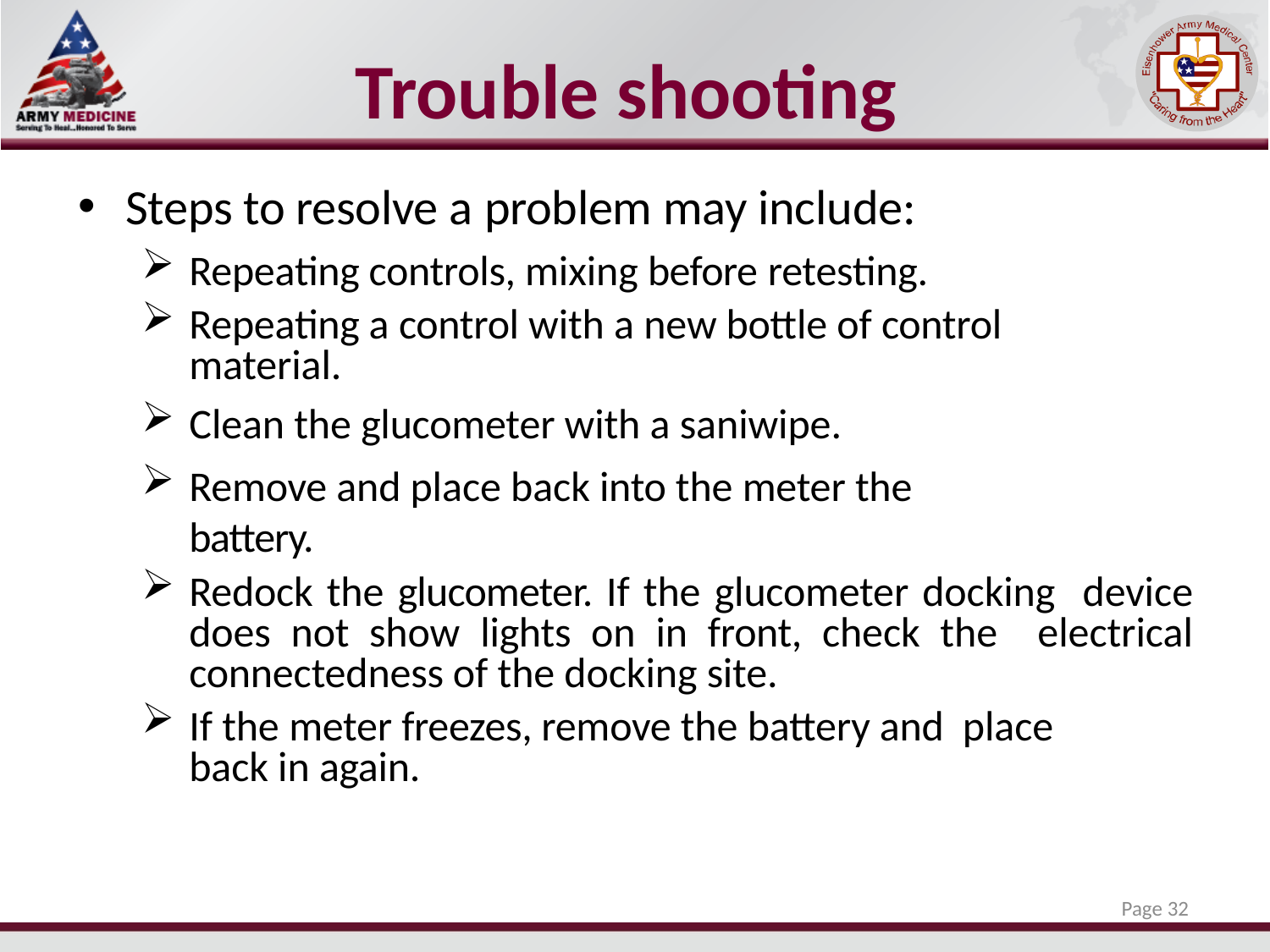

# Trouble shooting
Steps to resolve a problem may include:
Repeating controls, mixing before retesting.
Repeating a control with a new bottle of control  material.
Clean the glucometer with a saniwipe.
Remove and place back into the meter the  battery.
Redock the glucometer. If the glucometer docking  device does not show lights on in front, check the  electrical connectedness of the docking site.
If the meter freezes, remove the battery and  place back in again.

Page 32